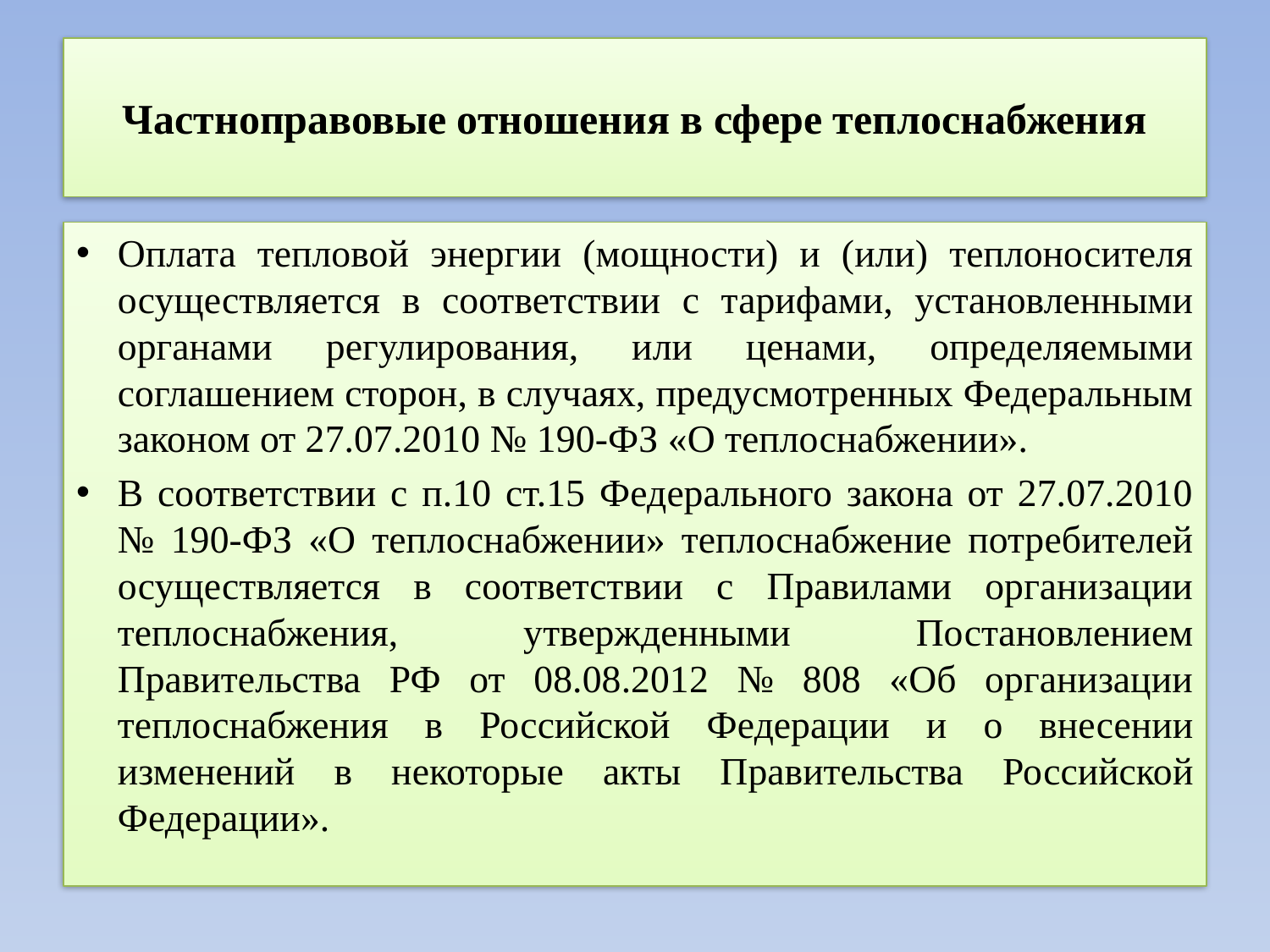

# Частноправовые отношения в сфере теплоснабжения
Оплата тепловой энергии (мощности) и (или) теплоносителя осуществляется в соответствии с тарифами, установленными органами регулирования, или ценами, определяемыми соглашением сторон, в случаях, предусмотренных Федеральным законом от 27.07.2010 № 190-ФЗ «О теплоснабжении».
В соответствии с п.10 ст.15 Федерального закона от 27.07.2010 № 190-ФЗ «О теплоснабжении» теплоснабжение потребителей осуществляется в соответствии с Правилами организации теплоснабжения, утвержденными Постановлением Правительства РФ от 08.08.2012 № 808 «Об организации теплоснабжения в Российской Федерации и о внесении изменений в некоторые акты Правительства Российской Федерации».